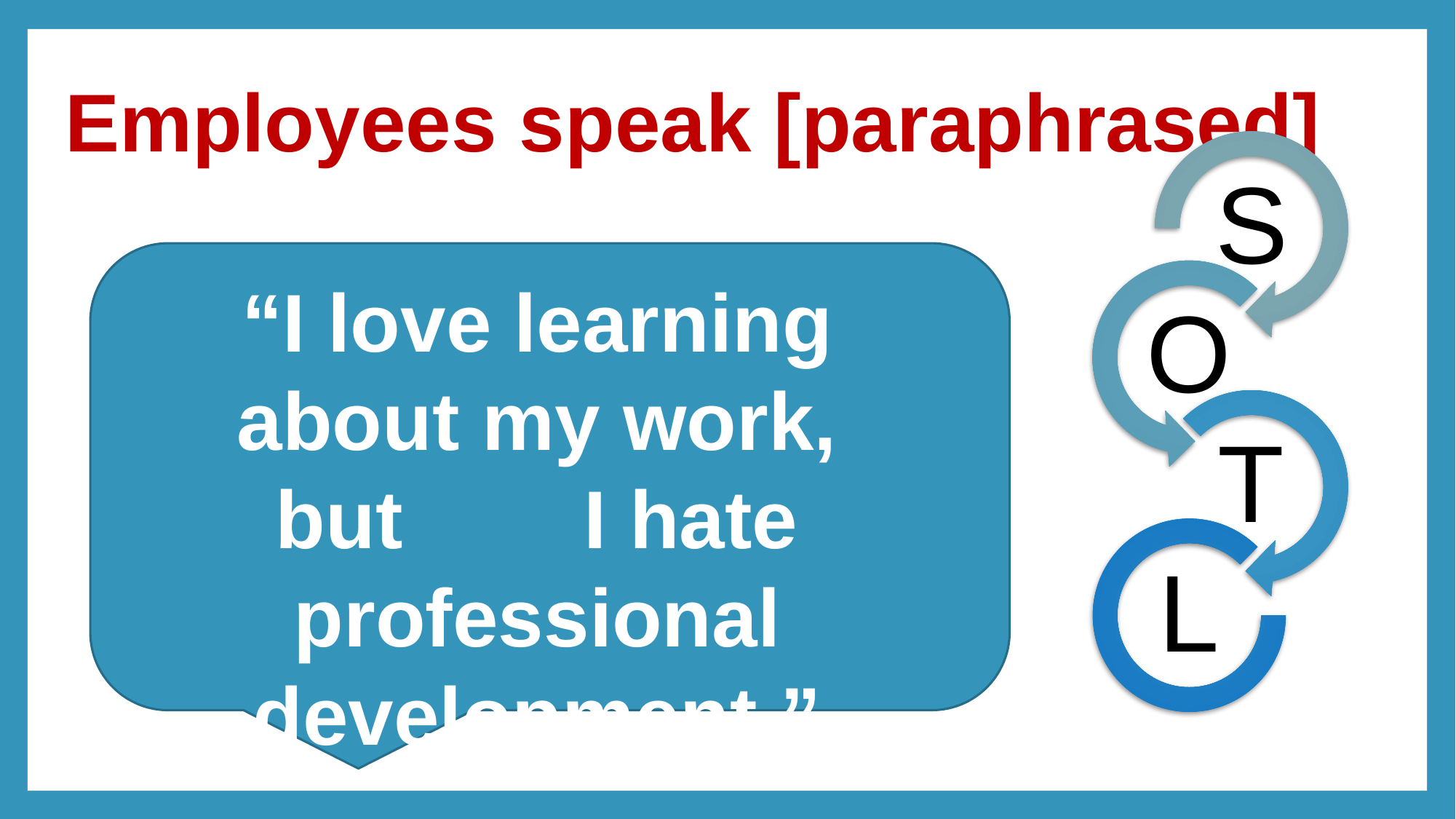

# Employees speak [paraphrased]
S
O
T
L

“I love learning about my work, but        I hate professional development.”